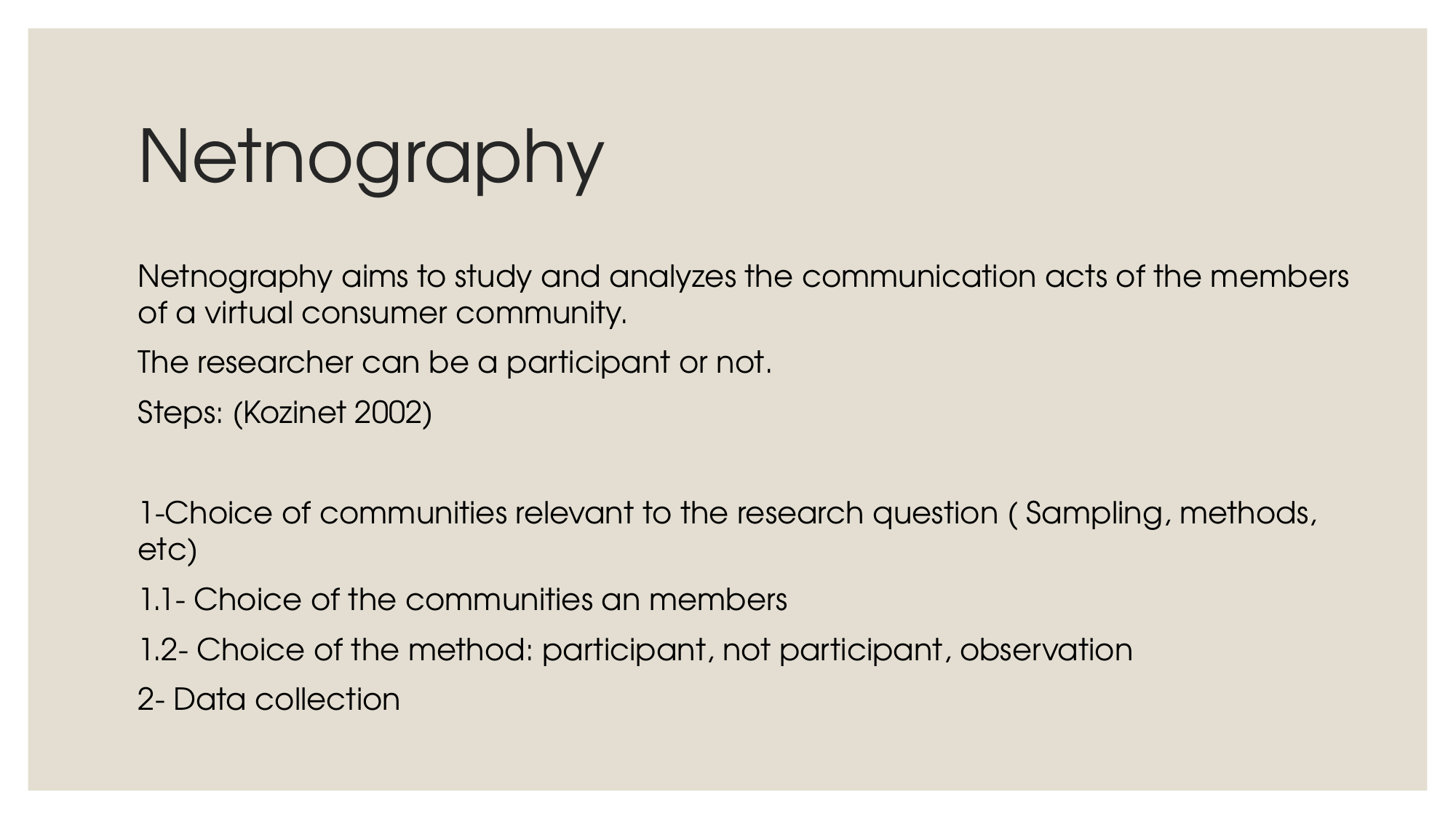

# Netnography
Netnography aims to study and analyzes the communication acts of the members of a virtual consumer community.
The researcher can be a participant or not.
Steps: (Kozinet 2002)

1-Choice of communities relevant to the research question ( Sampling, methods, etc)
1.1- Choice of the communities an members
1.2- Choice of the method: participant, not participant, observation
2- Data collection